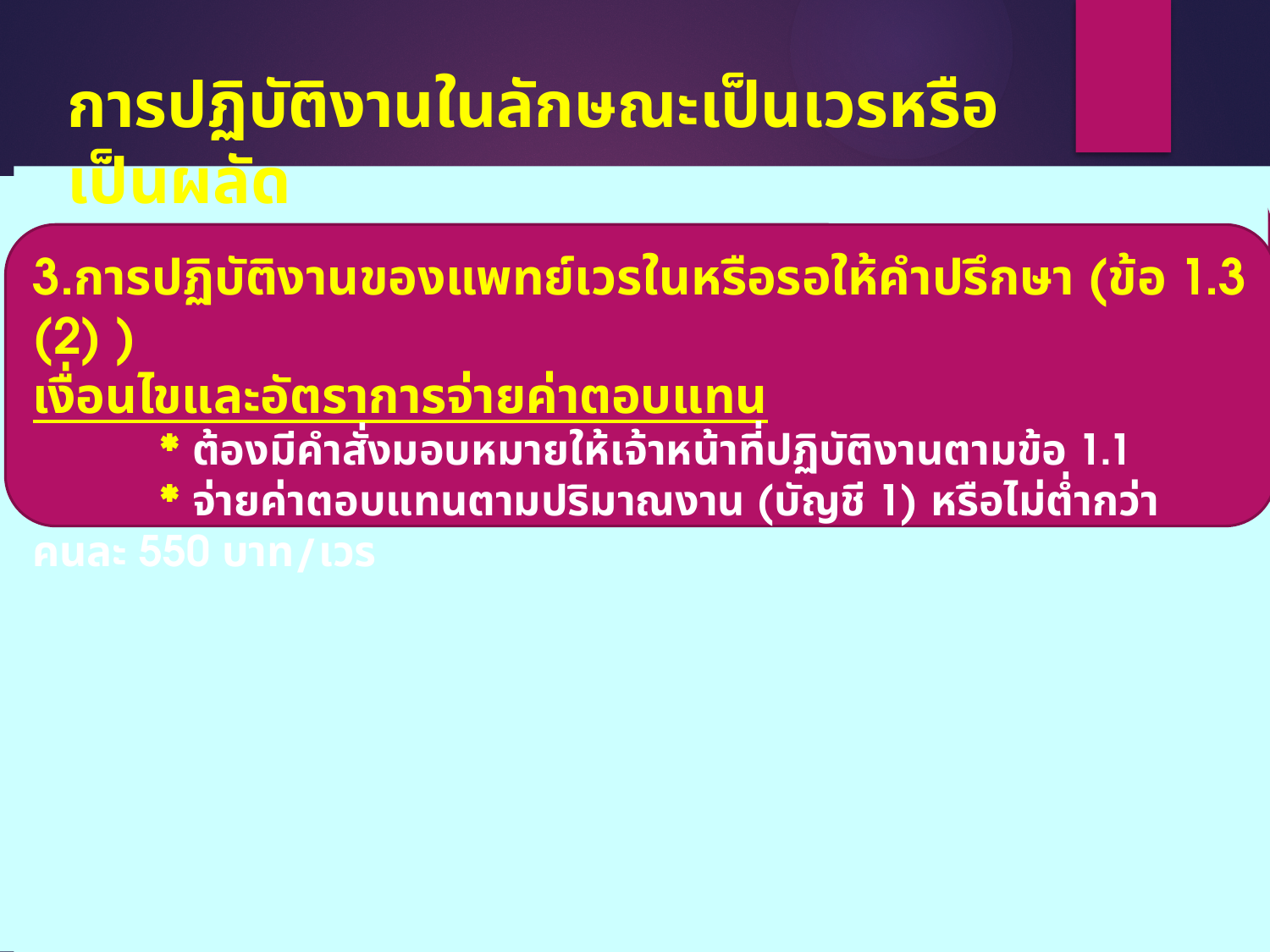

การปฏิบัติงานในลักษณะเป็นเวรหรือเป็นผลัด

มาตรา 147 ผู้ใดเป็นเจ้าพนักงาน มีหน้าที่ซื้อ ทำ จัดการหรือรักษาทรัพย์ใด เบียดบังทรัพย์นั้นเป็นของตน หรือเป็นของผู้อื่นโดยทุจริต หรือโดยทุจริตยอมให้ผู้อื่นเอาทรัพย์นั้นเสีย ต้องระวางโทษจำคุกตั้งแต่ห้าปีถึงยี่สิบปี หรือจำคุกตลอดชีวิต และปรับตั้งแต่หนึ่งแสน
ถึงสี่แสนบาท
ประมวลกฎหมายอาญา
3.การปฏิบัติงานของแพทย์เวรในหรือรอให้คำปรึกษา (ข้อ 1.3 (2) )
เงื่อนไขและอัตราการจ่ายค่าตอบแทน
	* ต้องมีคำสั่งมอบหมายให้เจ้าหน้าที่ปฏิบัติงานตามข้อ 1.1
	* จ่ายค่าตอบแทนตามปริมาณงาน (บัญชี 1) หรือไม่ต่ำกว่า คนละ 550 บาท/เวร